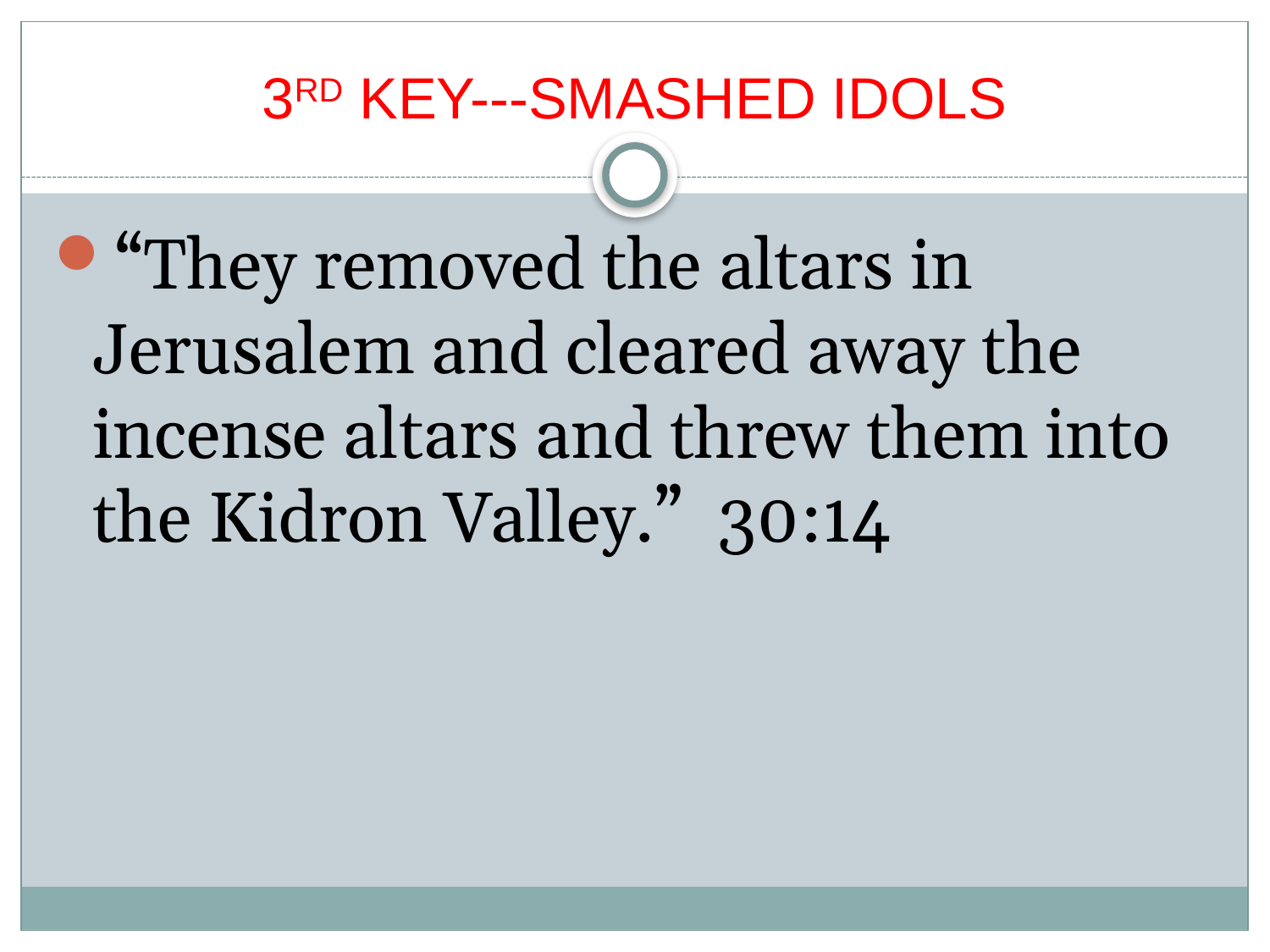

# 3RD KEY---SMASHED IDOLS
“They removed the altars in Jerusalem and cleared away the incense altars and threw them into the Kidron Valley.”  30:14